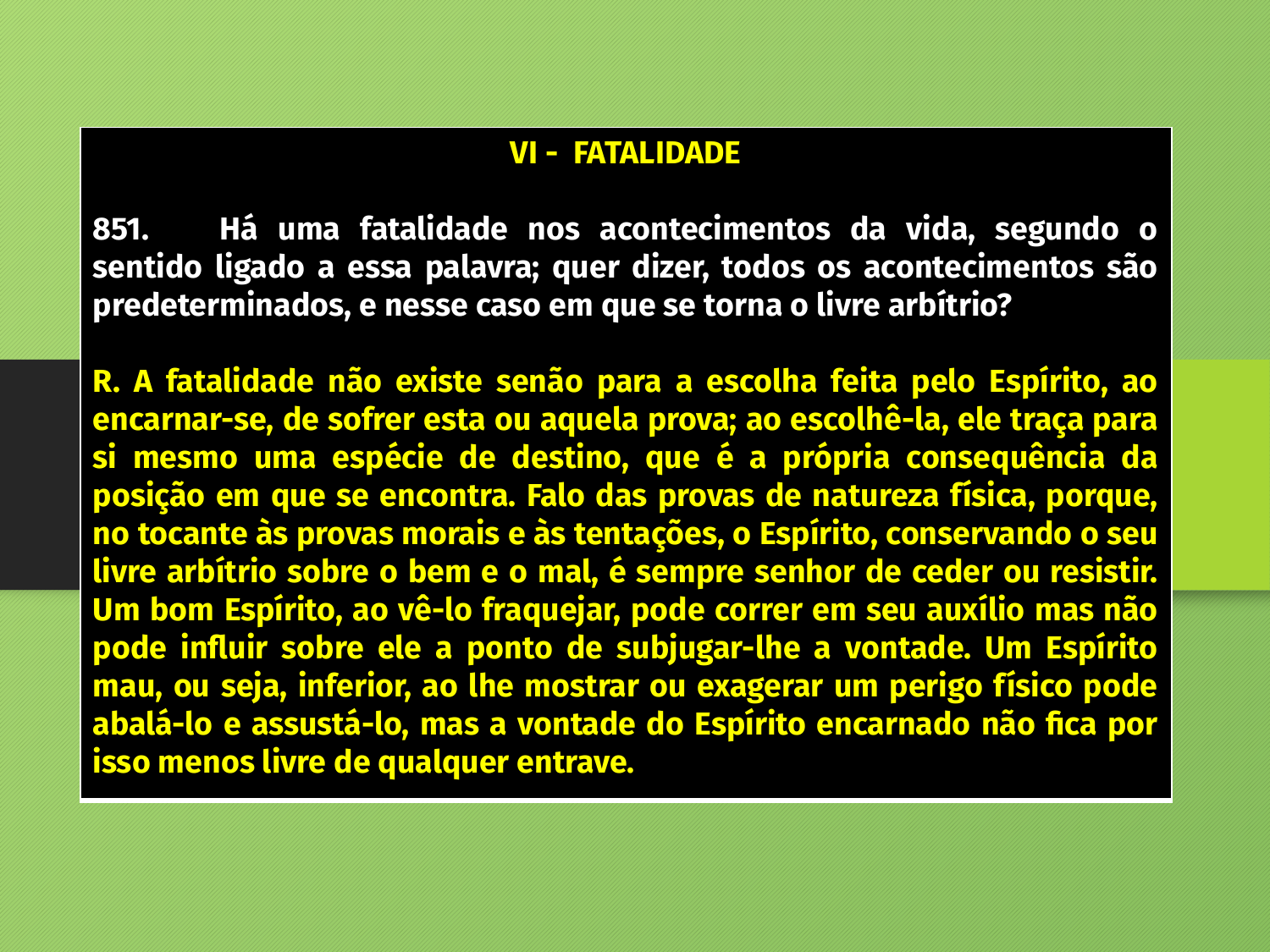

| VI - FATALIDADE 851. Há uma fatalidade nos acontecimentos da vida, segundo o sentido ligado a essa palavra; quer dizer, todos os acontecimentos são predeterminados, e nesse caso em que se torna o livre arbítrio? R. A fatalidade não existe senão para a escolha feita pelo Espírito, ao encarnar-se, de sofrer esta ou aquela prova; ao escolhê-la, ele traça para si mesmo uma espécie de destino, que é a própria consequência da posição em que se encontra. Falo das provas de natureza física, porque, no tocante às provas morais e às tentações, o Espírito, conservando o seu livre arbítrio sobre o bem e o mal, é sempre senhor de ceder ou resistir. Um bom Espírito, ao vê-lo fraquejar, pode correr em seu auxílio mas não pode influir sobre ele a ponto de subjugar-lhe a vontade. Um Espírito mau, ou seja, inferior, ao lhe mostrar ou exagerar um perigo físico pode abalá-lo e assustá-lo, mas a vontade do Espírito encarnado não fica por isso menos livre de qualquer entrave. |
| --- |